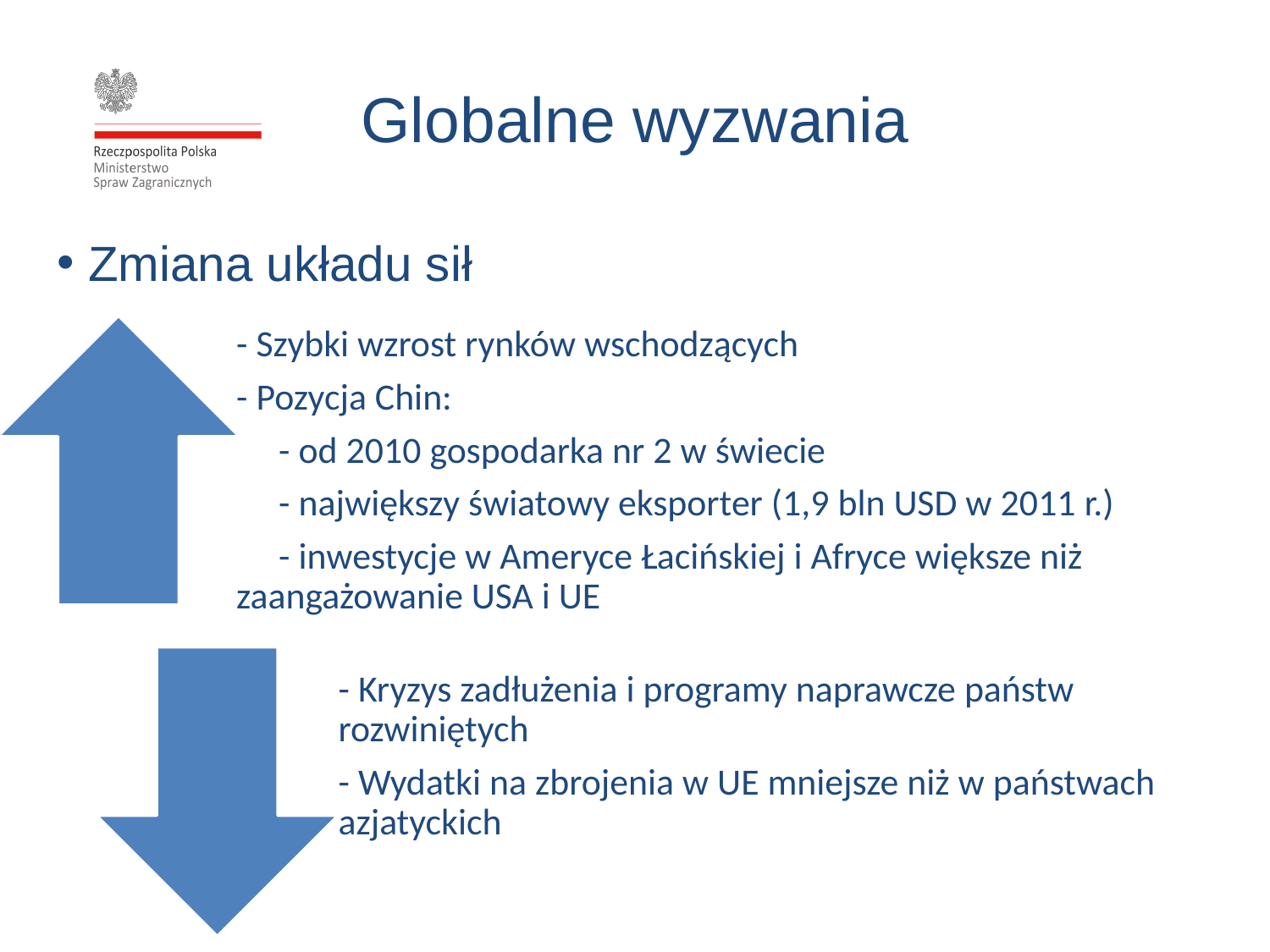

# Globalne wyzwania
 Zmiana układu sił
- Szybki wzrost rynków wschodzących
- Pozycja Chin:
     - od 2010 gospodarka nr 2 w świecie
     - największy światowy eksporter (1,9 bln USD w 2011 r.)
     - inwestycje w Ameryce Łacińskiej i Afryce większe niż 	zaangażowanie USA i UE

- Kryzys zadłużenia i programy naprawcze państw rozwiniętych
- Wydatki na zbrojenia w UE mniejsze niż w państwach azjatyckich